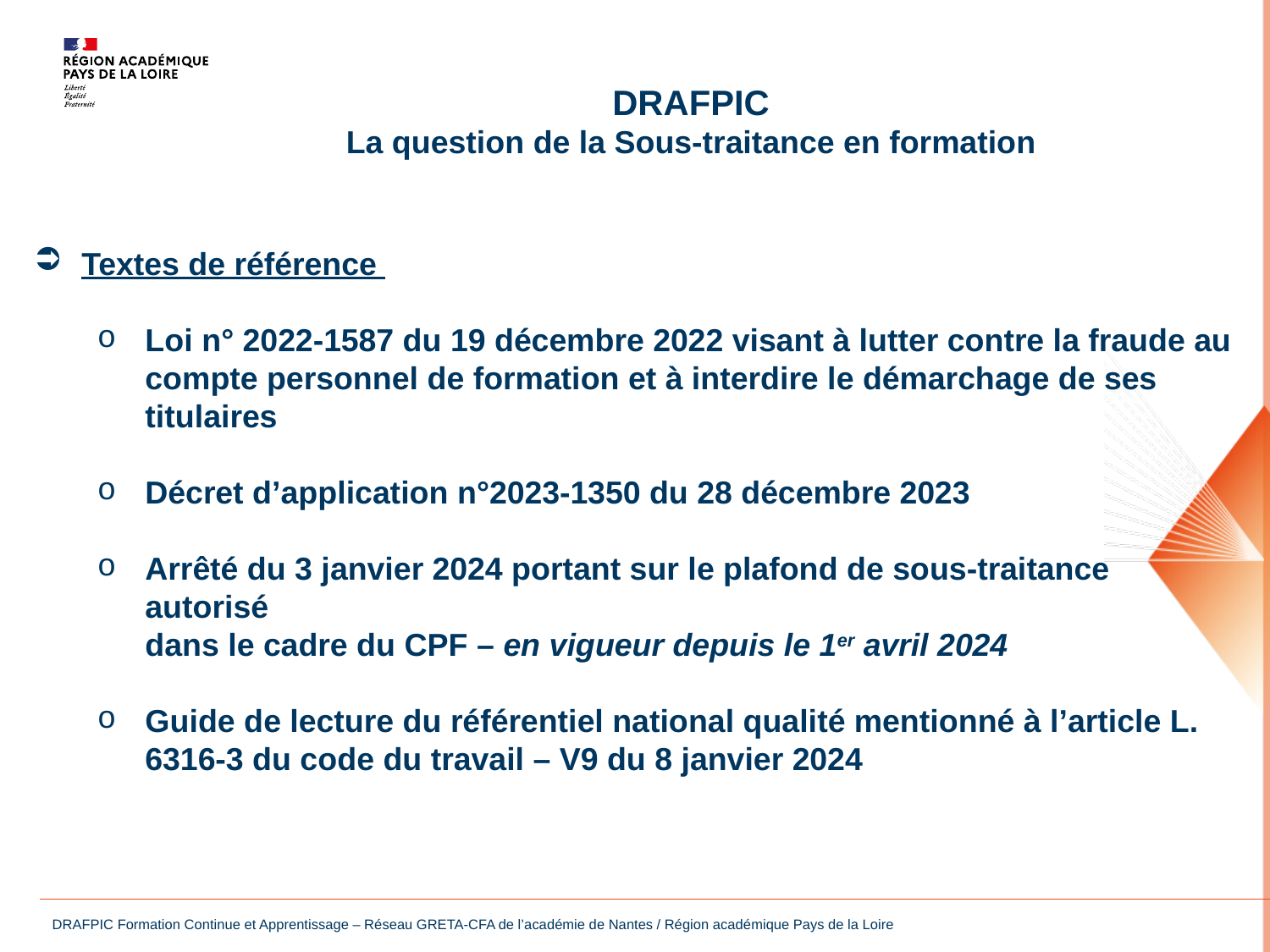

DRAFPIC
La question de la Sous-traitance en formation
Textes de référence

Loi n° 2022-1587 du 19 décembre 2022 visant à lutter contre la fraude au compte personnel de formation et à interdire le démarchage de ses titulaires

Décret d’application n°2023-1350 du 28 décembre 2023

Arrêté du 3 janvier 2024 portant sur le plafond de sous-traitance autorisé
dans le cadre du CPF – en vigueur depuis le 1er avril 2024

Guide de lecture du référentiel national qualité mentionné à l’article L. 6316-3 du code du travail – V9 du 8 janvier 2024